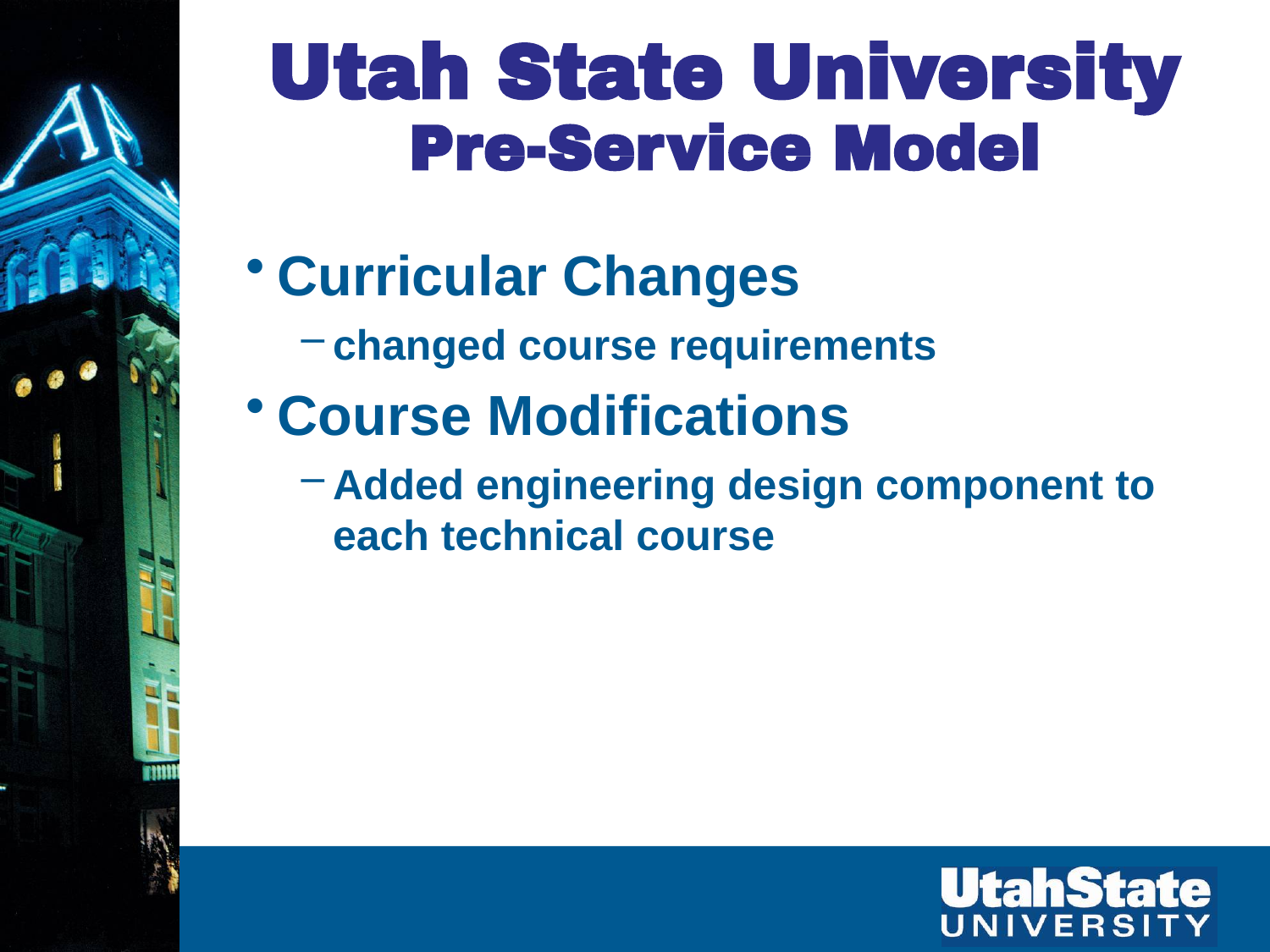

# Utah State University Pre-Service Model
Curricular Changes
changed course requirements
Course Modifications
Added engineering design component to each technical course